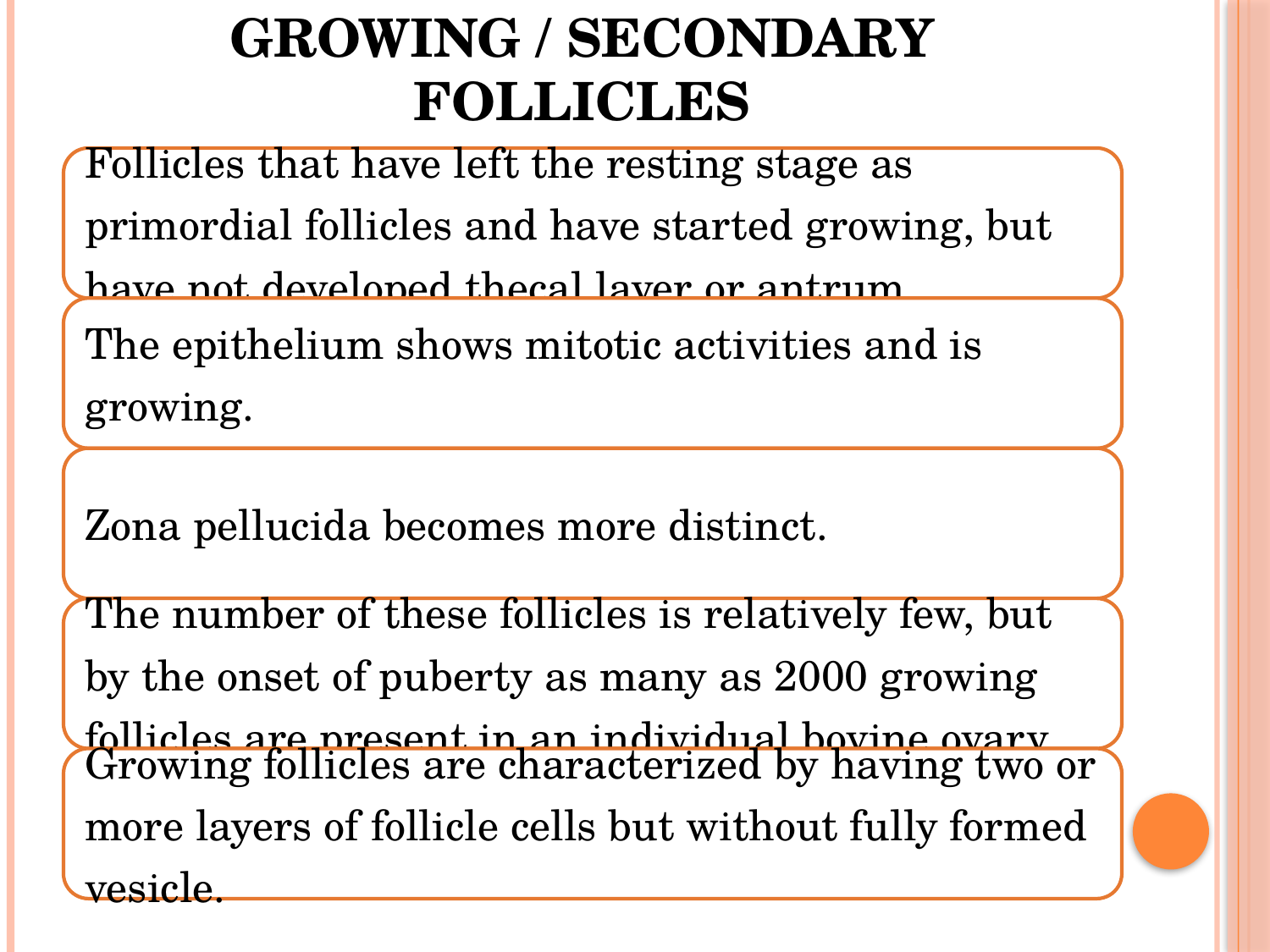

# Growing / secondary follicles
Follicles that have left the resting stage as primordial follicles and have started growing, but have not developed thecal layer or antrum.
The epithelium shows mitotic activities and is growing.
Zona pellucida becomes more distinct.
The number of these follicles is relatively few, but by the onset of puberty as many as 2000 growing follicles are present in an individual bovine ovary.
Growing follicles are characterized by having two or more layers of follicle cells but without fully formed vesicle.